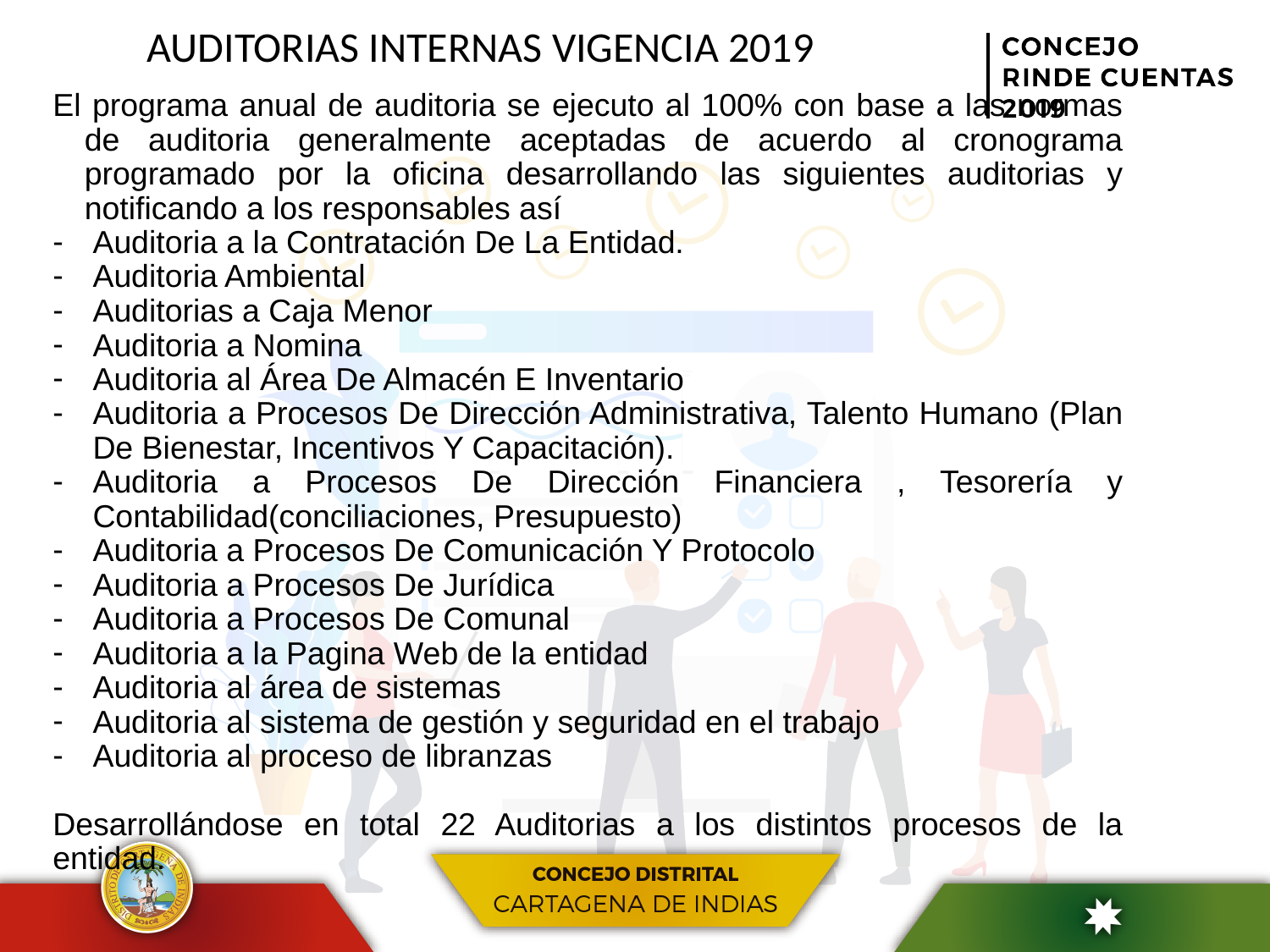

# AUDITORIAS INTERNAS VIGENCIA 2019
El programa anual de auditoria se ejecuto al 100% con base a las normas de auditoria generalmente aceptadas de acuerdo al cronograma programado por la oficina desarrollando las siguientes auditorias y notificando a los responsables así
Auditoria a la Contratación De La Entidad.
Auditoria Ambiental
Auditorias a Caja Menor
Auditoria a Nomina
Auditoria al Área De Almacén E Inventario
Auditoria a Procesos De Dirección Administrativa, Talento Humano (Plan De Bienestar, Incentivos Y Capacitación).
Auditoria a Procesos De Dirección Financiera , Tesorería y Contabilidad(conciliaciones, Presupuesto)
Auditoria a Procesos De Comunicación Y Protocolo
Auditoria a Procesos De Jurídica
Auditoria a Procesos De Comunal
Auditoria a la Pagina Web de la entidad
Auditoria al área de sistemas
Auditoria al sistema de gestión y seguridad en el trabajo
Auditoria al proceso de libranzas

Desarrollándose en total 22 Auditorias a los distintos procesos de la entidad.